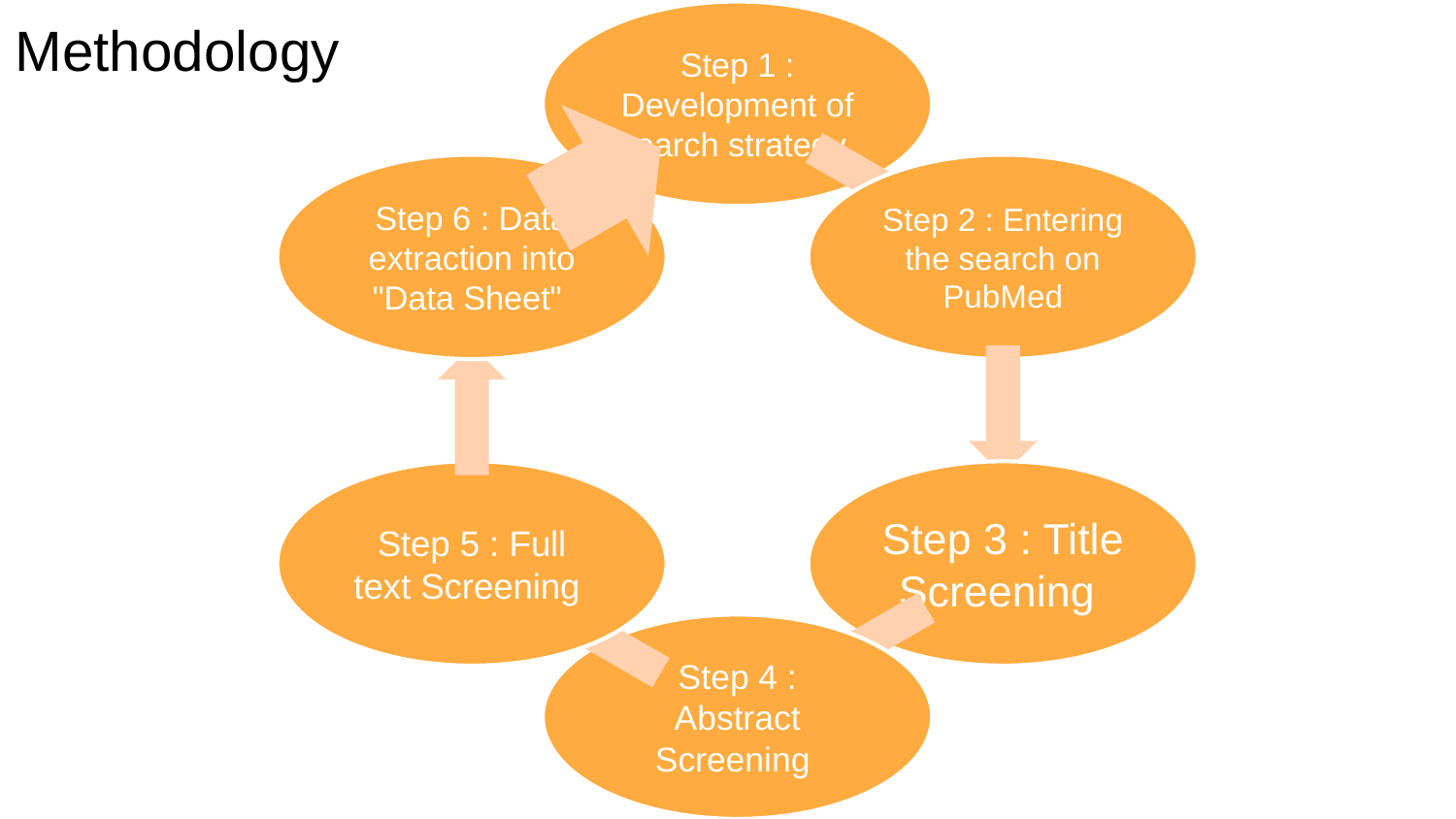

# Methodology
Step 1 : Development of search strategy
Step 2 : Entering the search on PubMed
Step 3 : Title Screening
Step 4 : Abstract Screening
Step 5 : Full text Screening
Step 6 : Data extraction into "Data Sheet"